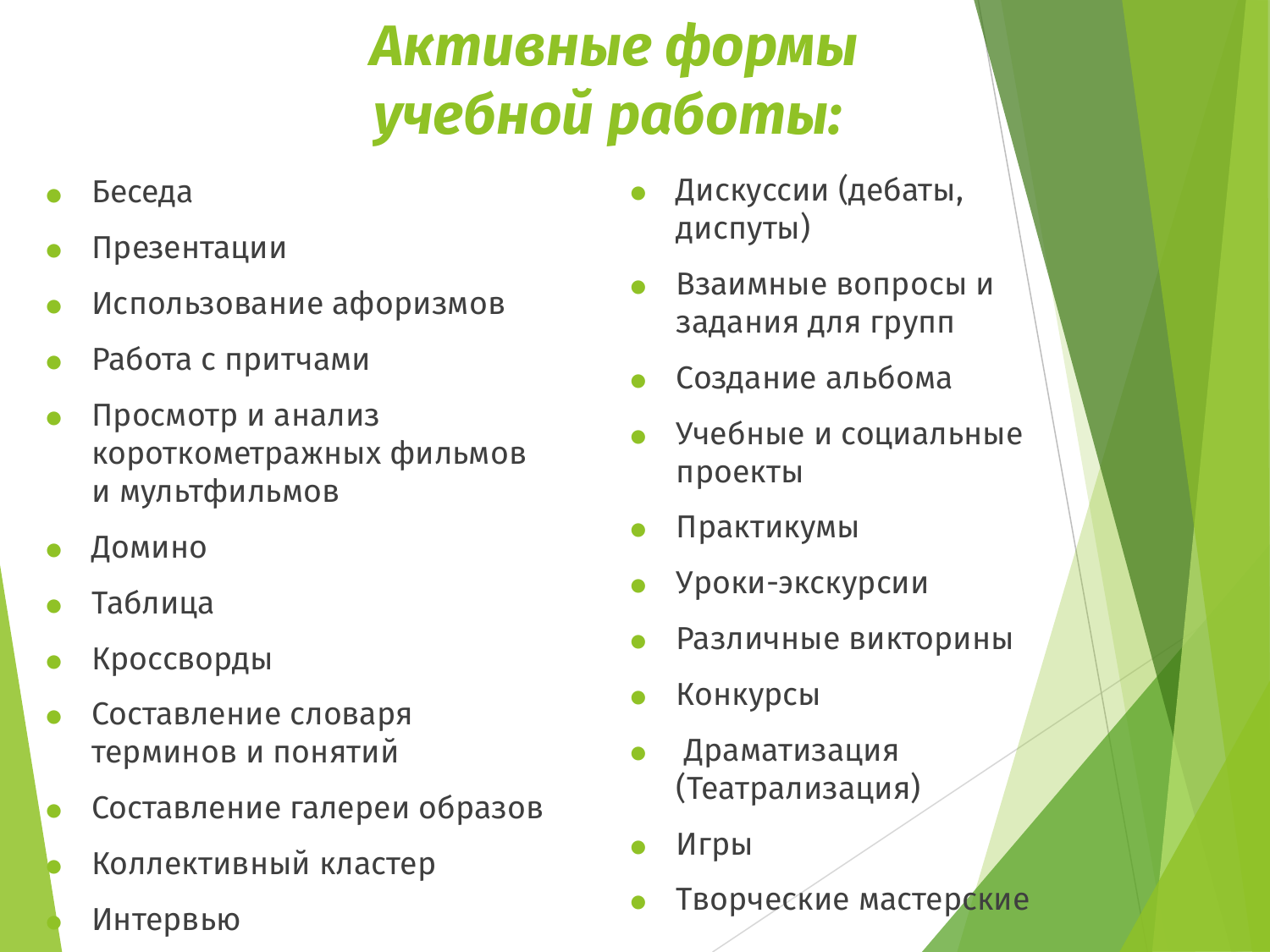

# Активные формы учебной работы:
Дискуссии (дебаты, диспуты)
Взаимные вопросы и задания для групп
Создание альбома
Учебные и социальные проекты
Практикумы
Уроки-экскурсии
Различные викторины
Конкурсы
 Драматизация (Театрализация)
Игры
Творческие мастерские

Беседа
Презентации
Использование афоризмов
Работа с притчами
Просмотр и анализ короткометражных фильмов и мультфильмов
Домино
Таблица
Кроссворды
Составление словаря терминов и понятий
Составление галереи образов
Коллективный кластер
Интервью